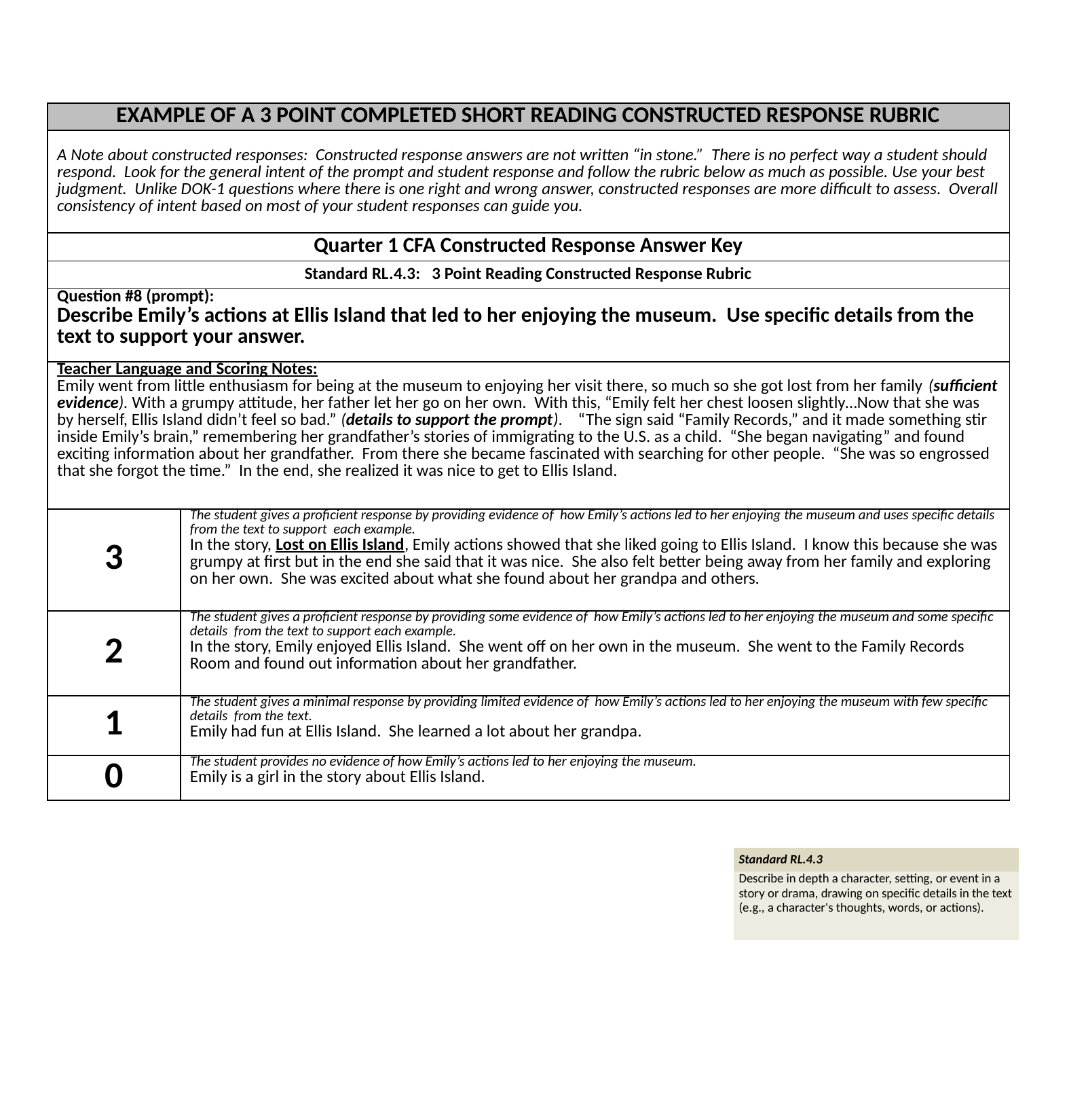

| EXAMPLE OF A 3 POINT COMPLETED SHORT READING CONSTRUCTED RESPONSE RUBRIC |  |
| --- | --- |
| A Note about constructed responses: Constructed response answers are not written “in stone.” There is no perfect way a student should respond. Look for the general intent of the prompt and student response and follow the rubric below as much as possible. Use your best judgment. Unlike DOK-1 questions where there is one right and wrong answer, constructed responses are more difficult to assess. Overall consistency of intent based on most of your student responses can guide you. |  |
| Quarter 1 CFA Constructed Response Answer Key |  |
| Standard RL.4.3: 3 Point Reading Constructed Response Rubric |  |
| Question #8 (prompt): Describe Emily’s actions at Ellis Island that led to her enjoying the museum. Use specific details from the text to support your answer. |  |
| Teacher Language and Scoring Notes: Emily went from little enthusiasm for being at the museum to enjoying her visit there, so much so she got lost from her family (sufficient evidence). With a grumpy attitude, her father let her go on her own. With this, “Emily felt her chest loosen slightly…Now that she was by herself, Ellis Island didn’t feel so bad.” (details to support the prompt). “The sign said “Family Records,” and it made something stir inside Emily’s brain,” remembering her grandfather’s stories of immigrating to the U.S. as a child. “She began navigating” and found exciting information about her grandfather. From there she became fascinated with searching for other people. “She was so engrossed that she forgot the time.” In the end, she realized it was nice to get to Ellis Island. |  |
| 3 | The student gives a proficient response by providing evidence of how Emily’s actions led to her enjoying the museum and uses specific details from the text to support each example. In the story, Lost on Ellis Island, Emily actions showed that she liked going to Ellis Island. I know this because she was grumpy at first but in the end she said that it was nice. She also felt better being away from her family and exploring on her own. She was excited about what she found about her grandpa and others. |
| 2 | The student gives a proficient response by providing some evidence of how Emily’s actions led to her enjoying the museum and some specific details from the text to support each example. In the story, Emily enjoyed Ellis Island. She went off on her own in the museum. She went to the Family Records Room and found out information about her grandfather. |
| 1 | The student gives a minimal response by providing limited evidence of how Emily’s actions led to her enjoying the museum with few specific details from the text. Emily had fun at Ellis Island. She learned a lot about her grandpa. |
| 0 | The student provides no evidence of how Emily’s actions led to her enjoying the museum. Emily is a girl in the story about Ellis Island. |

| Standard RL.4.3 |
| --- |
| Describe in depth a character, setting, or event in a story or drama, drawing on specific details in the text (e.g., a character's thoughts, words, or actions). |